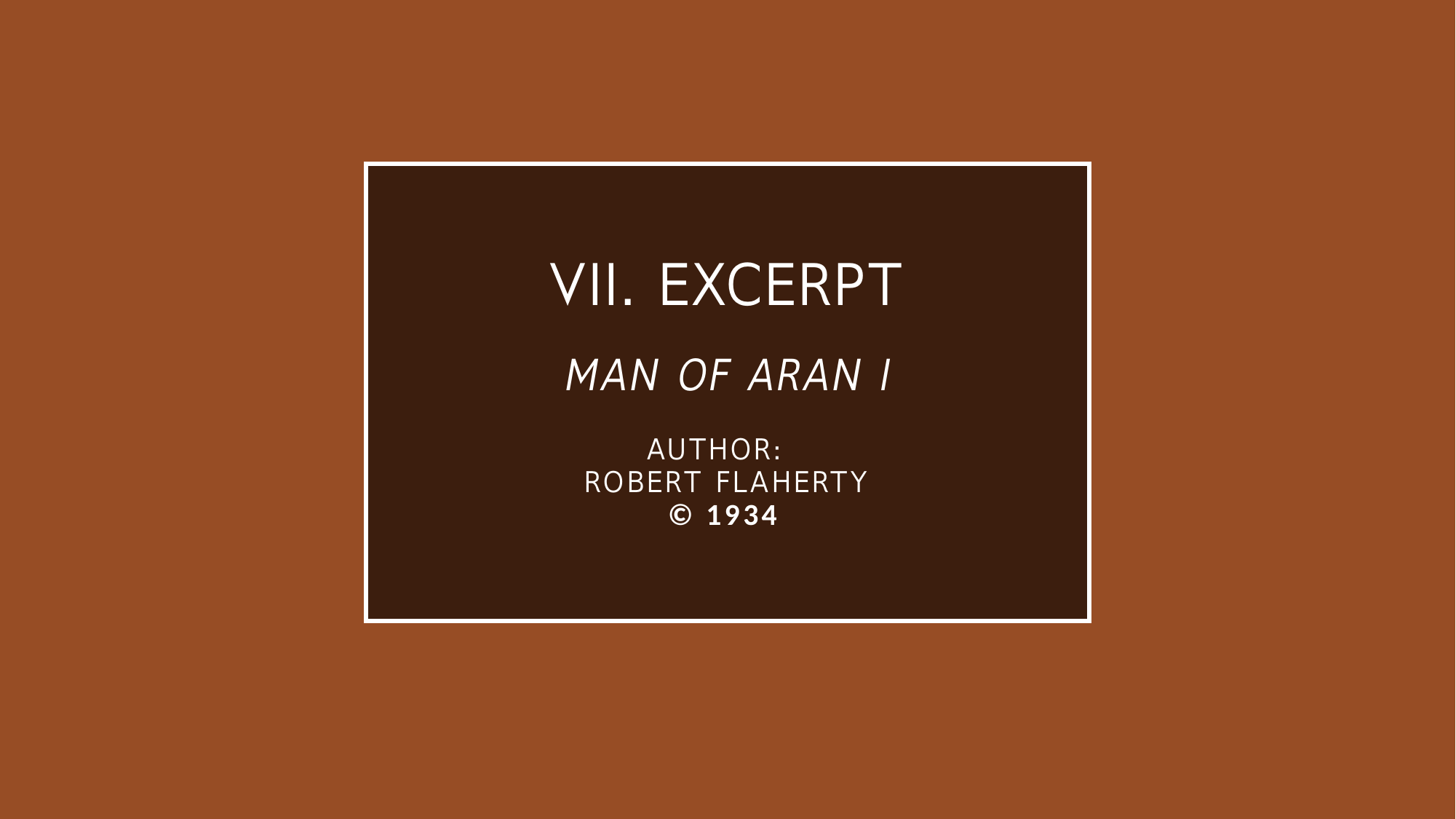

# VII. excerpt man of aran I author: robert flaherty © 1934